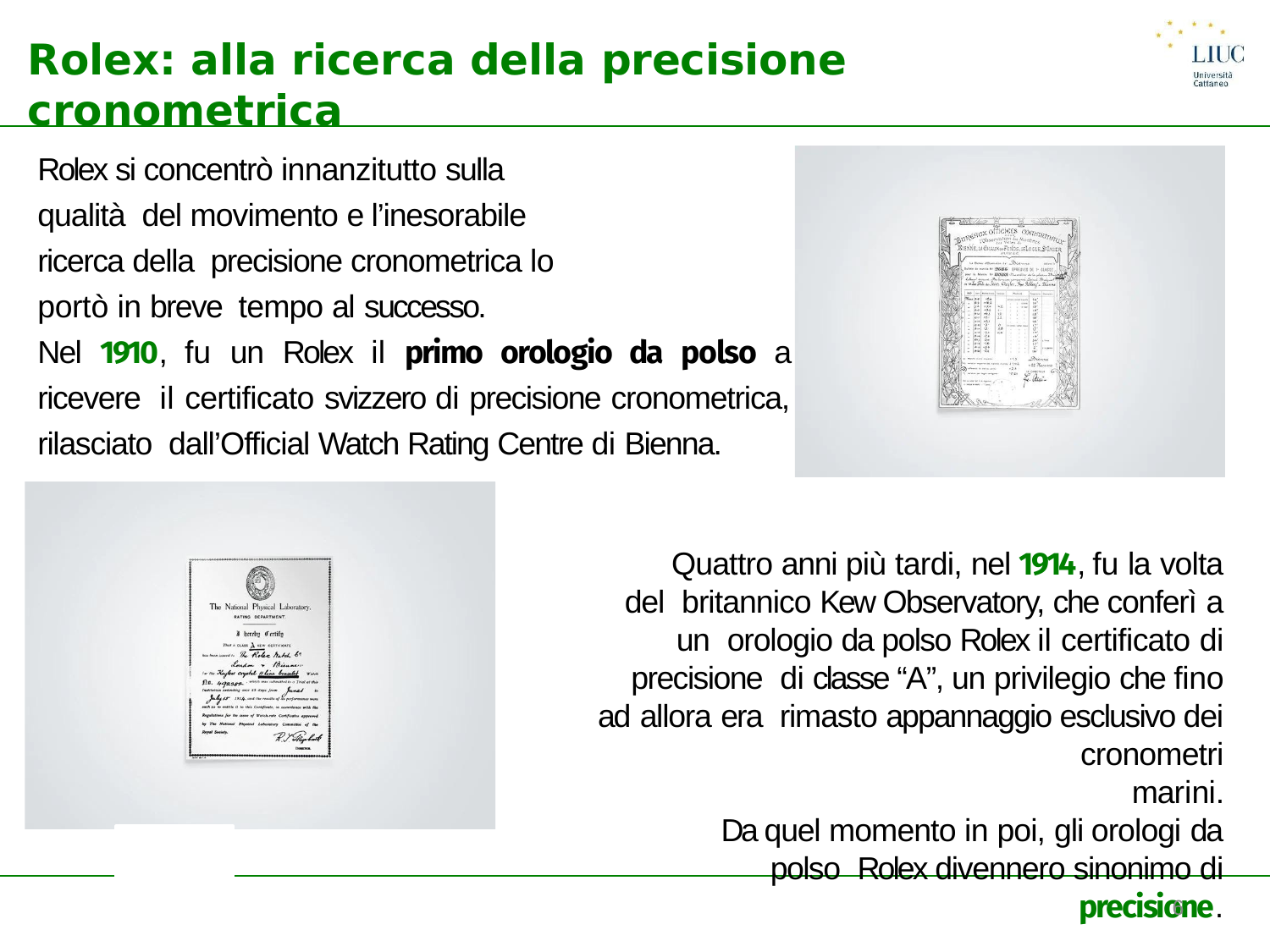

# Rolex: alla ricerca della precisione cronometrica
Rolex si concentrò innanzitutto sulla qualità  del movimento e l’inesorabile ricerca della  precisione cronometrica lo portò in breve  tempo al successo.
Nel 1910, fu un Rolex il primo orologio da polso a ricevere  il certificato svizzero di precisione cronometrica, rilasciato  dall’Official Watch Rating Centre di Bienna.

Quattro anni più tardi, nel 1914, fu la volta del  britannico Kew Observatory, che conferì a un  orologio da polso Rolex il certificato di precisione  di classe “A”, un privilegio che fino ad allora era  rimasto appannaggio esclusivo dei cronometri
marini.  Da quel momento in poi, gli orologi da polso  Rolex divennero sinonimo di precisione.

6